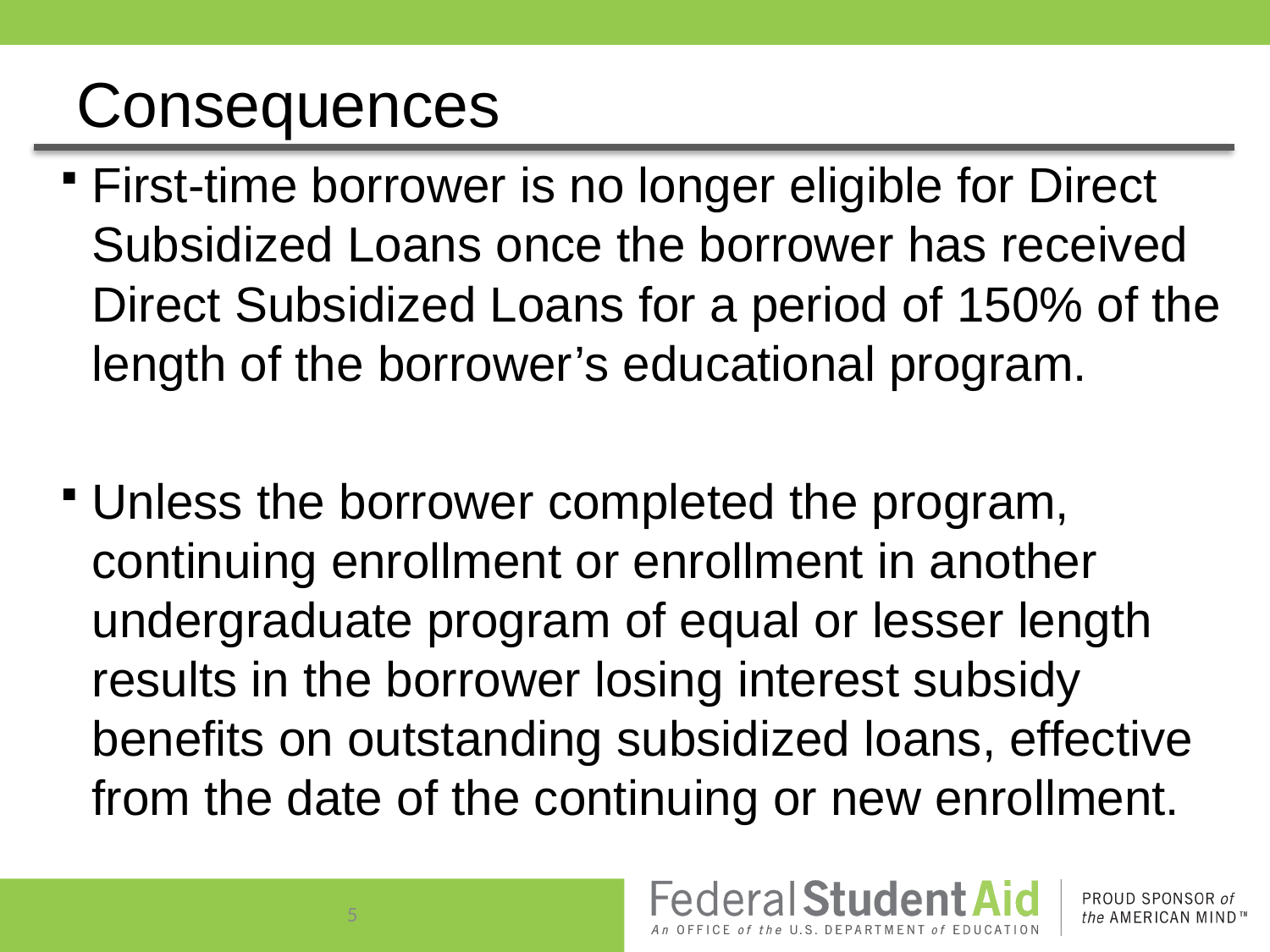

# Consequences
First-time borrower is no longer eligible for Direct Subsidized Loans once the borrower has received Direct Subsidized Loans for a period of 150% of the length of the borrower’s educational program.

Unless the borrower completed the program, continuing enrollment or enrollment in another undergraduate program of equal or lesser length results in the borrower losing interest subsidy benefits on outstanding subsidized loans, effective from the date of the continuing or new enrollment.

5